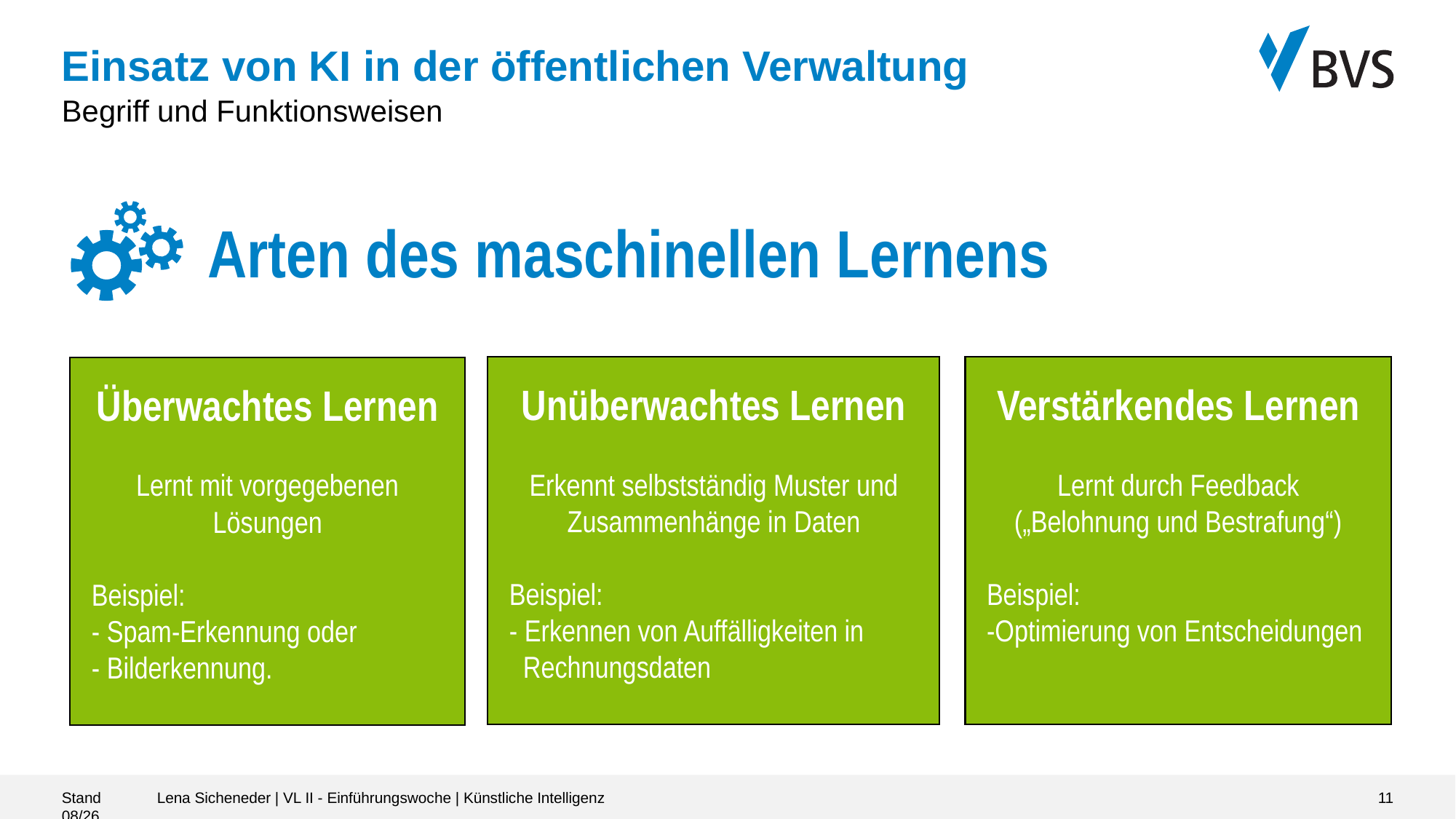

# Einsatz von KI in der öffentlichen Verwaltung
Begriff und Funktionsweisen

Arten des maschinellen Lernens

Unüberwachtes Lernen
Erkennt selbstständig Muster und Zusammenhänge in Daten
Beispiel:
- Erkennen von Auffälligkeiten in
  Rechnungsdaten
Verstärkendes Lernen
Lernt durch Feedback („Belohnung und Bestrafung“)

Beispiel:
-Optimierung von Entscheidungen

Überwachtes Lernen
Lernt mit vorgegebenen Lösungen

Beispiel:
- Spam-Erkennung oder
- Bilderkennung.

Stand 08/26
Lena Sicheneder | VL II - Einführungswoche | Künstliche Intelligenz
11